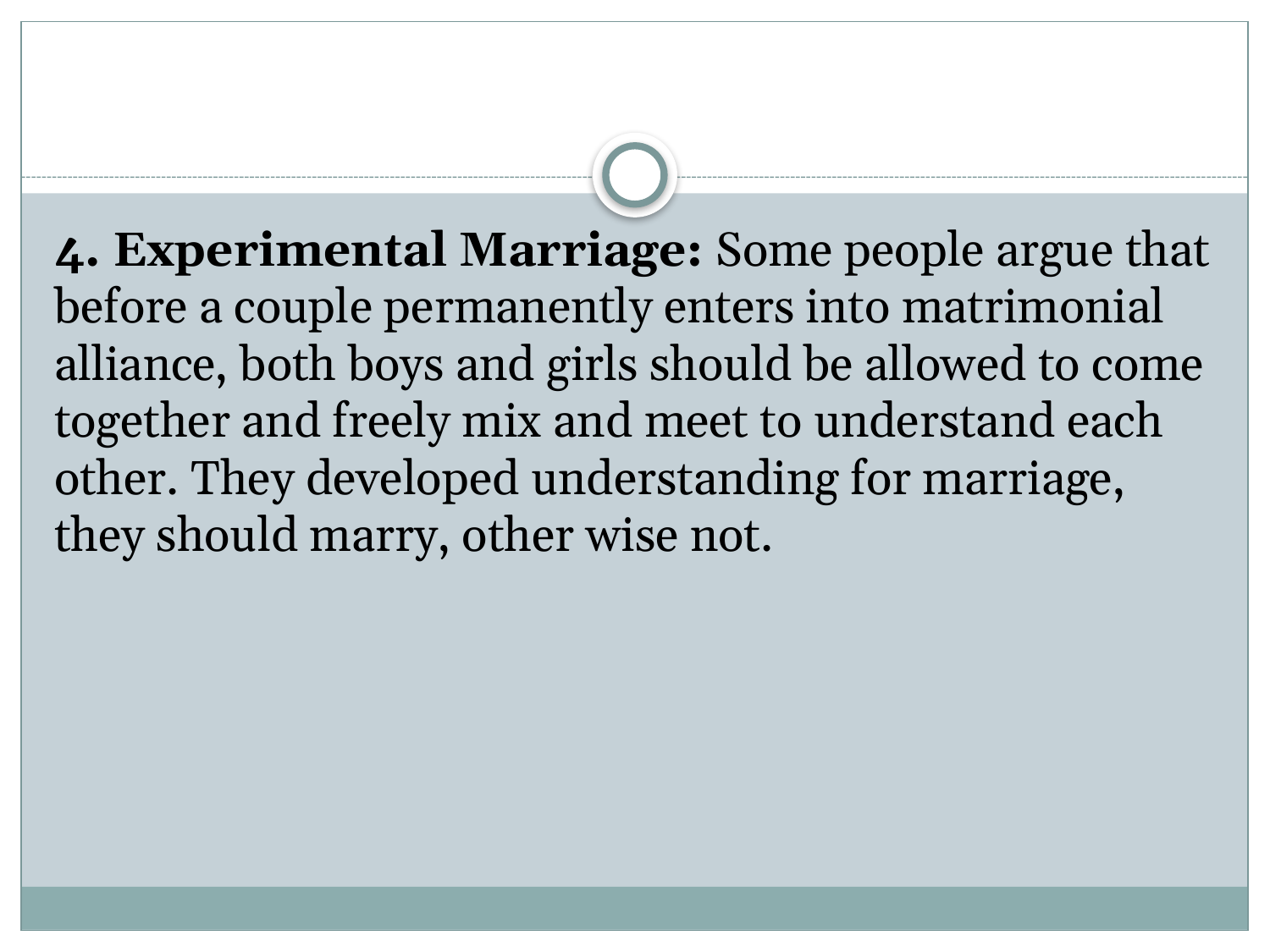

#
4. Experimental Marriage: Some people argue that before a couple permanently enters into matrimonial alliance, both boys and girls should be allowed to come together and freely mix and meet to understand each other. They developed understanding for marriage, they should marry, other wise not.